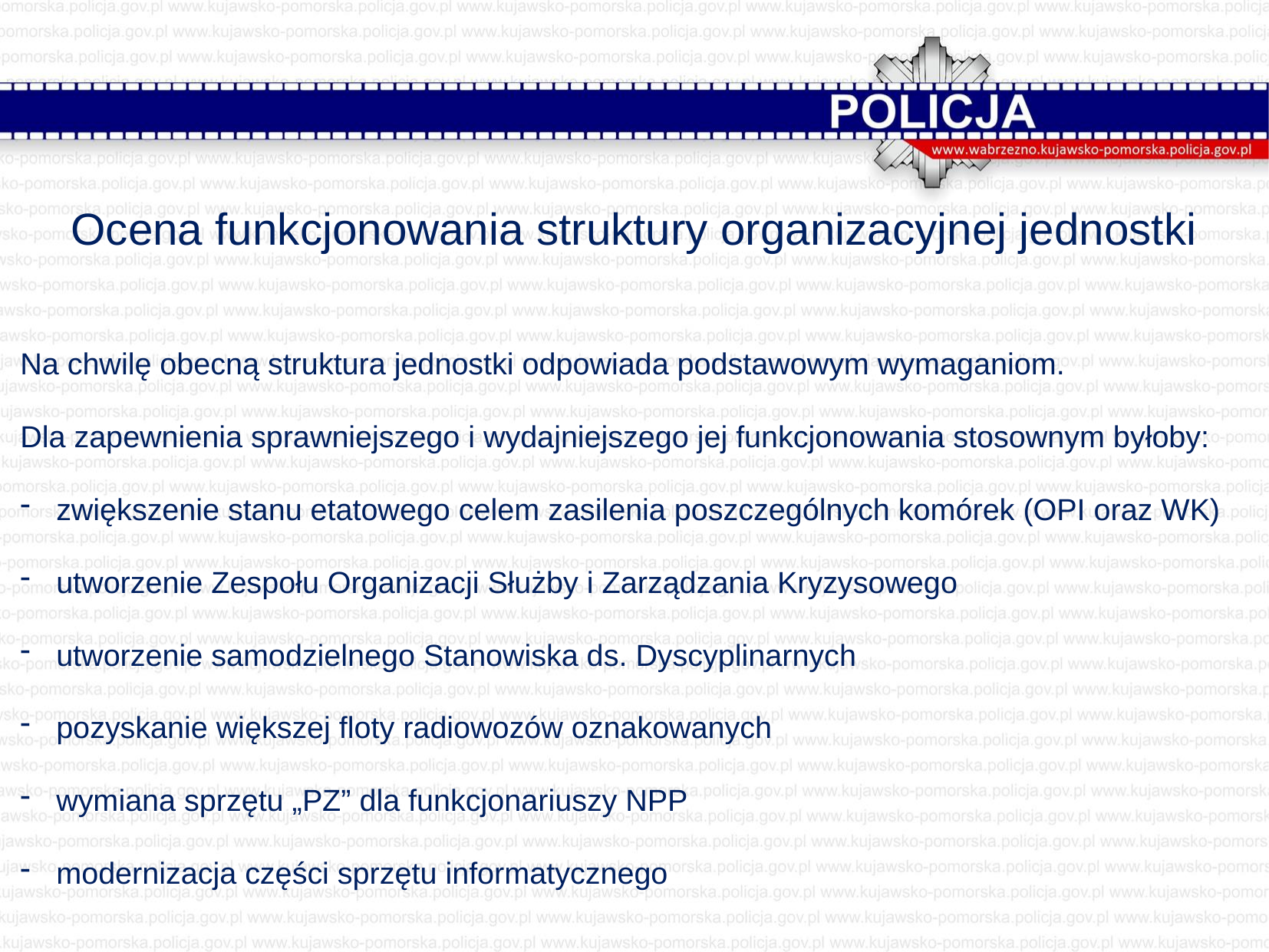

Ocena funkcjonowania struktury organizacyjnej jednostki

Na chwilę obecną struktura jednostki odpowiada podstawowym wymaganiom.
Dla zapewnienia sprawniejszego i wydajniejszego jej funkcjonowania stosownym byłoby:
zwiększenie stanu etatowego celem zasilenia poszczególnych komórek (OPI oraz WK)
utworzenie Zespołu Organizacji Służby i Zarządzania Kryzysowego
utworzenie samodzielnego Stanowiska ds. Dyscyplinarnych
pozyskanie większej floty radiowozów oznakowanych
wymiana sprzętu „PZ” dla funkcjonariuszy NPP
modernizacja części sprzętu informatycznego